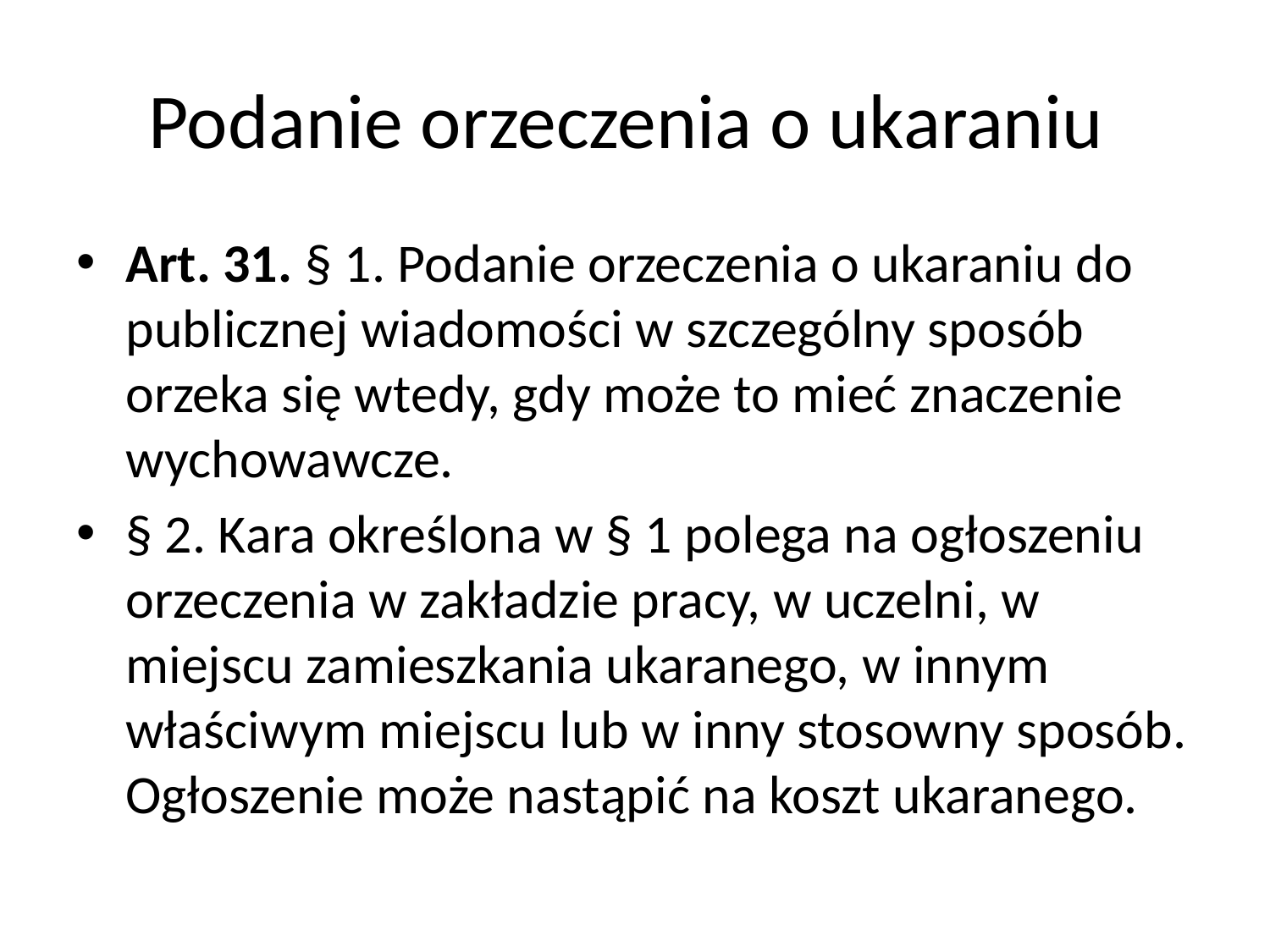

# Podanie orzeczenia o ukaraniu
Art. 31. § 1. Podanie orzeczenia o ukaraniu do publicznej wiadomości w szczególny sposób orzeka się wtedy, gdy może to mieć znaczenie wychowawcze.
§ 2. Kara określona w § 1 polega na ogłoszeniu orzeczenia w zakładzie pracy, w uczelni, w miejscu zamieszkania ukaranego, w innym właściwym miejscu lub w inny stosowny sposób. Ogłoszenie może nastąpić na koszt ukaranego.